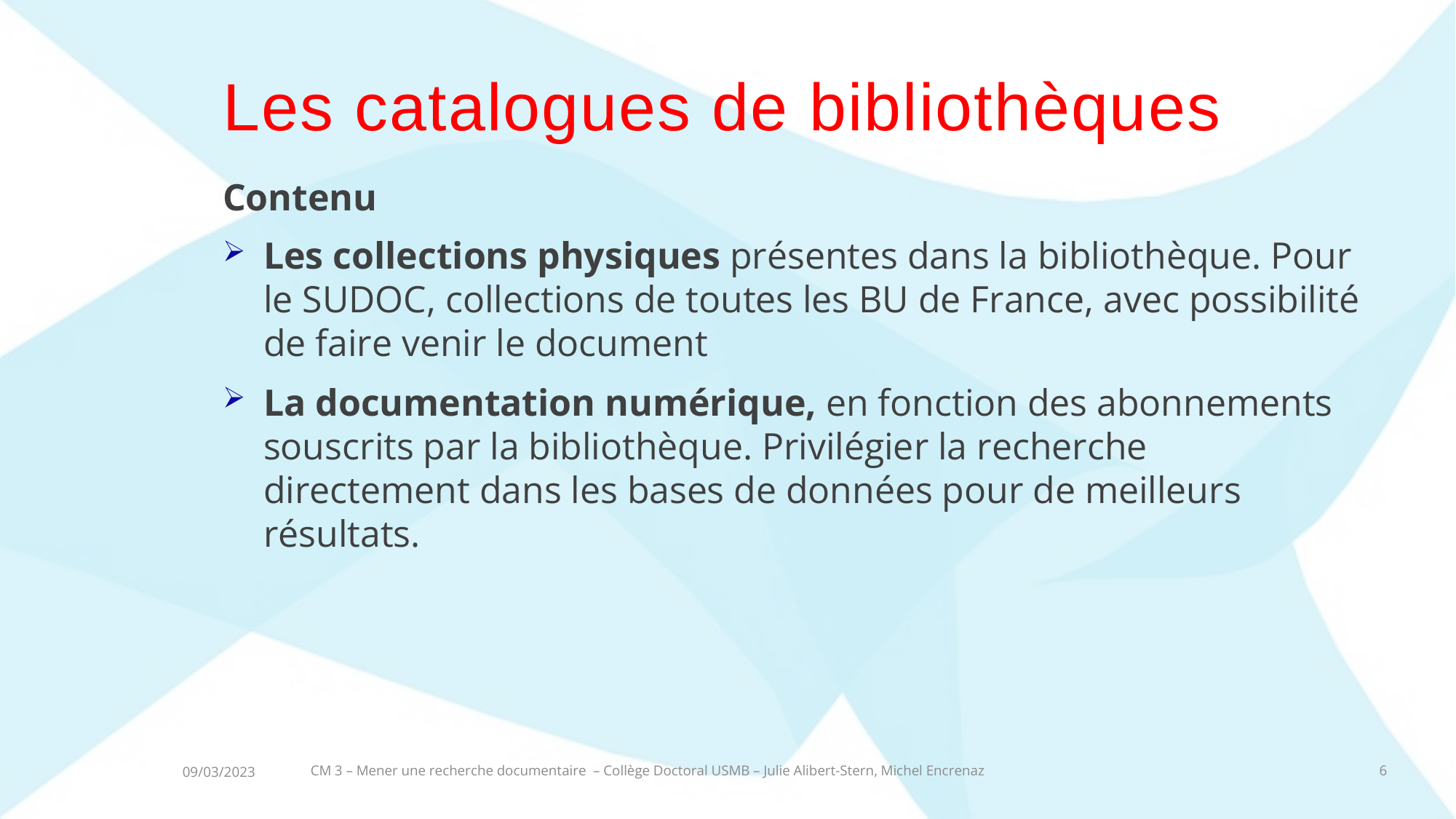

# Les catalogues de bibliothèques
Contenu
Les collections physiques présentes dans la bibliothèque. Pour le SUDOC, collections de toutes les BU de France, avec possibilité de faire venir le document
La documentation numérique, en fonction des abonnements souscrits par la bibliothèque. Privilégier la recherche directement dans les bases de données pour de meilleurs résultats.
CM 3 – Mener une recherche documentaire  – Collège Doctoral USMB – Julie Alibert-Stern, Michel Encrenaz
6
09/03/2023